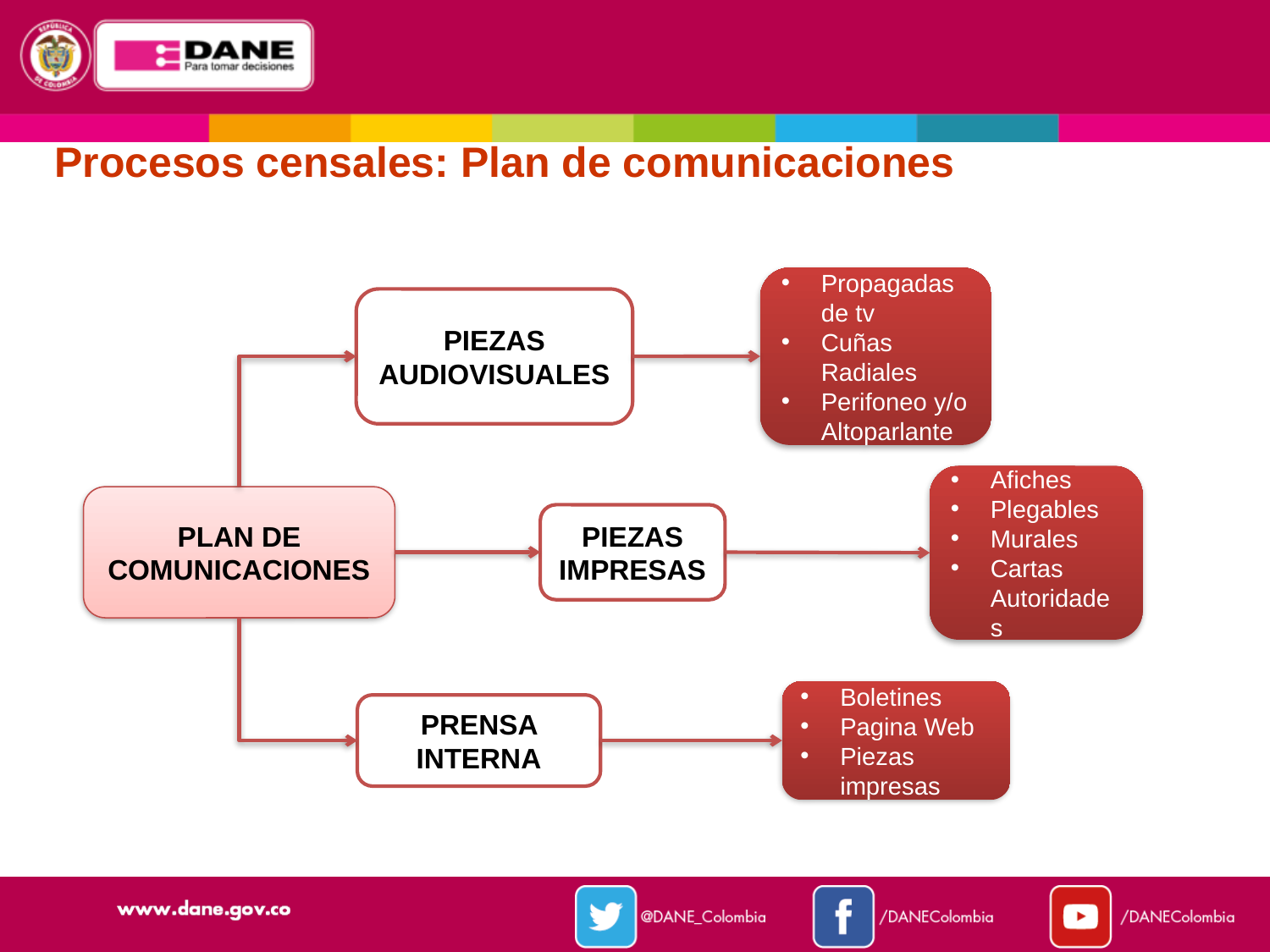

Procesos censales: Plan de comunicaciones
Propagadas  de tv
Cuñas Radiales
Perifoneo y/o Altoparlante
PIEZAS AUDIOVISUALES
Afiches
Plegables
Murales
Cartas Autoridades
PLAN DE COMUNICACIONES
PIEZAS IMPRESAS
Boletines
Pagina Web
Piezas impresas
PRENSA INTERNA